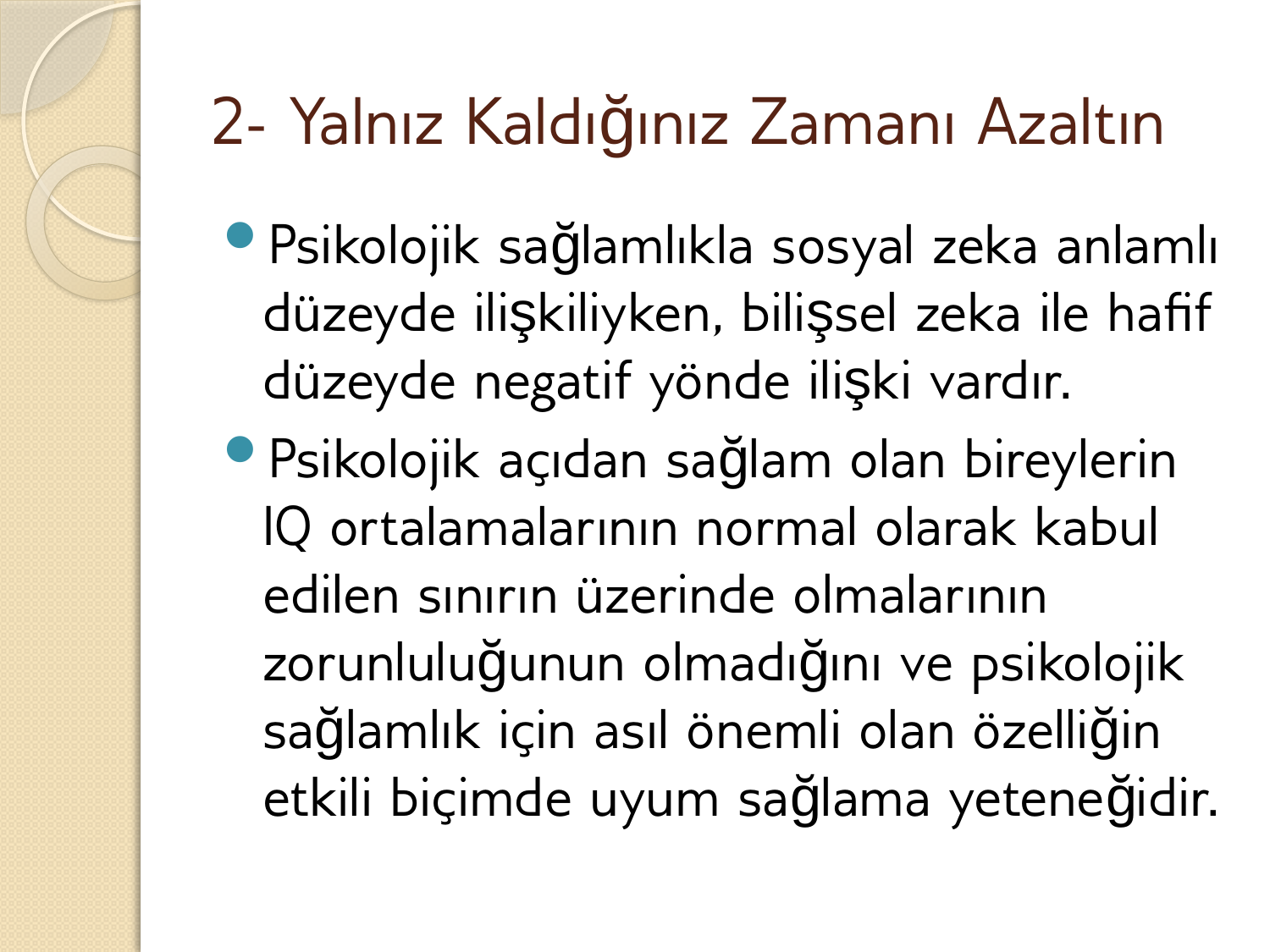

# 2- Yalnız Kaldığınız Zamanı Azaltın
Psikolojik sağlamlıkla sosyal zeka anlamlı düzeyde ilişkiliyken, bilişsel zeka ile hafif düzeyde negatif yönde ilişki vardır.
Psikolojik açıdan sağlam olan bireylerin IQ ortalamalarının normal olarak kabul edilen sınırın üzerinde olmalarının zorunluluğunun olmadığını ve psikolojik sağlamlık için asıl önemli olan özelliğin etkili biçimde uyum sağlama yeteneğidir.